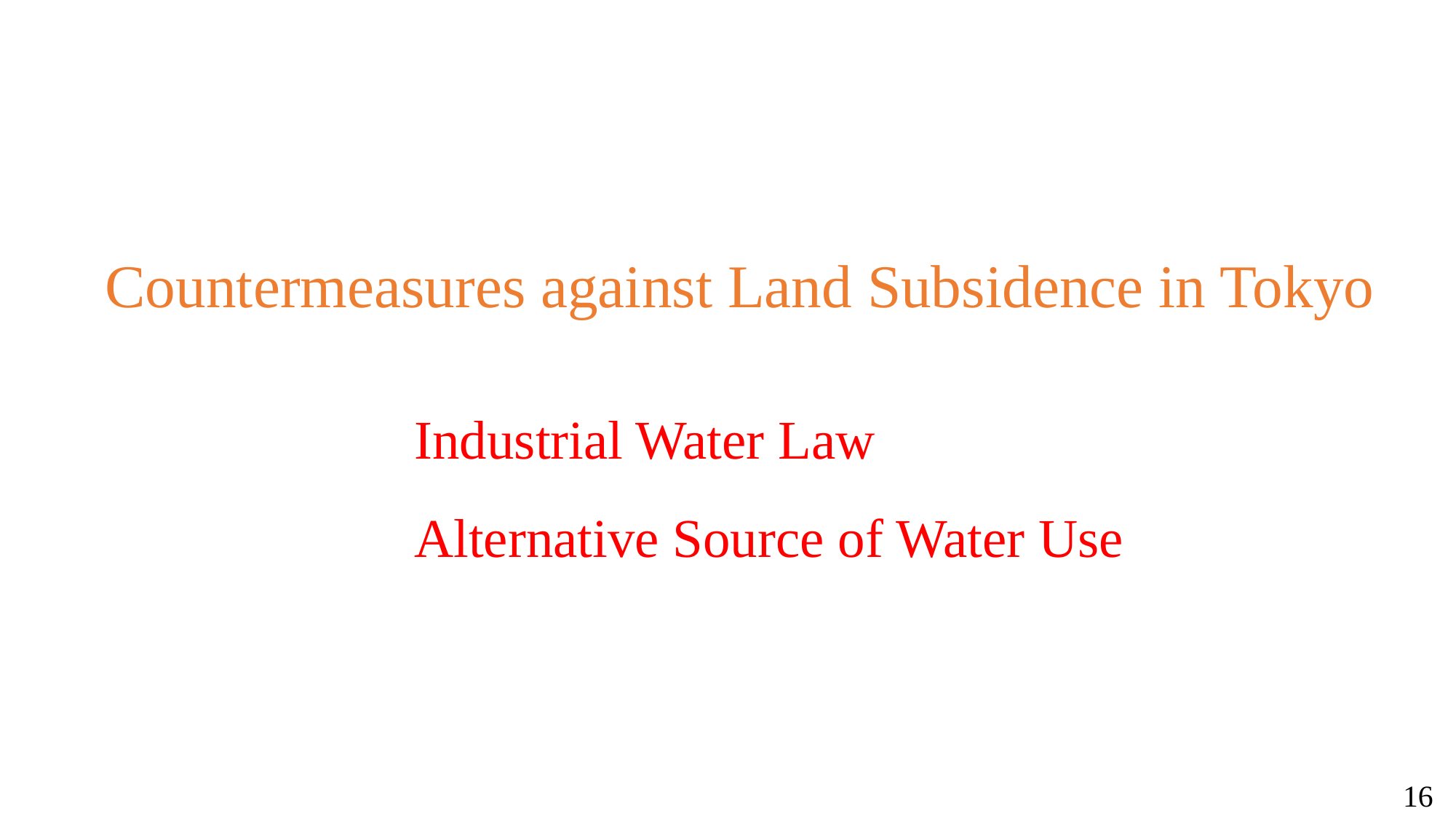

Countermeasures against Land Subsidence in Tokyo
Industrial Water Law
Alternative Source of Water Use
16